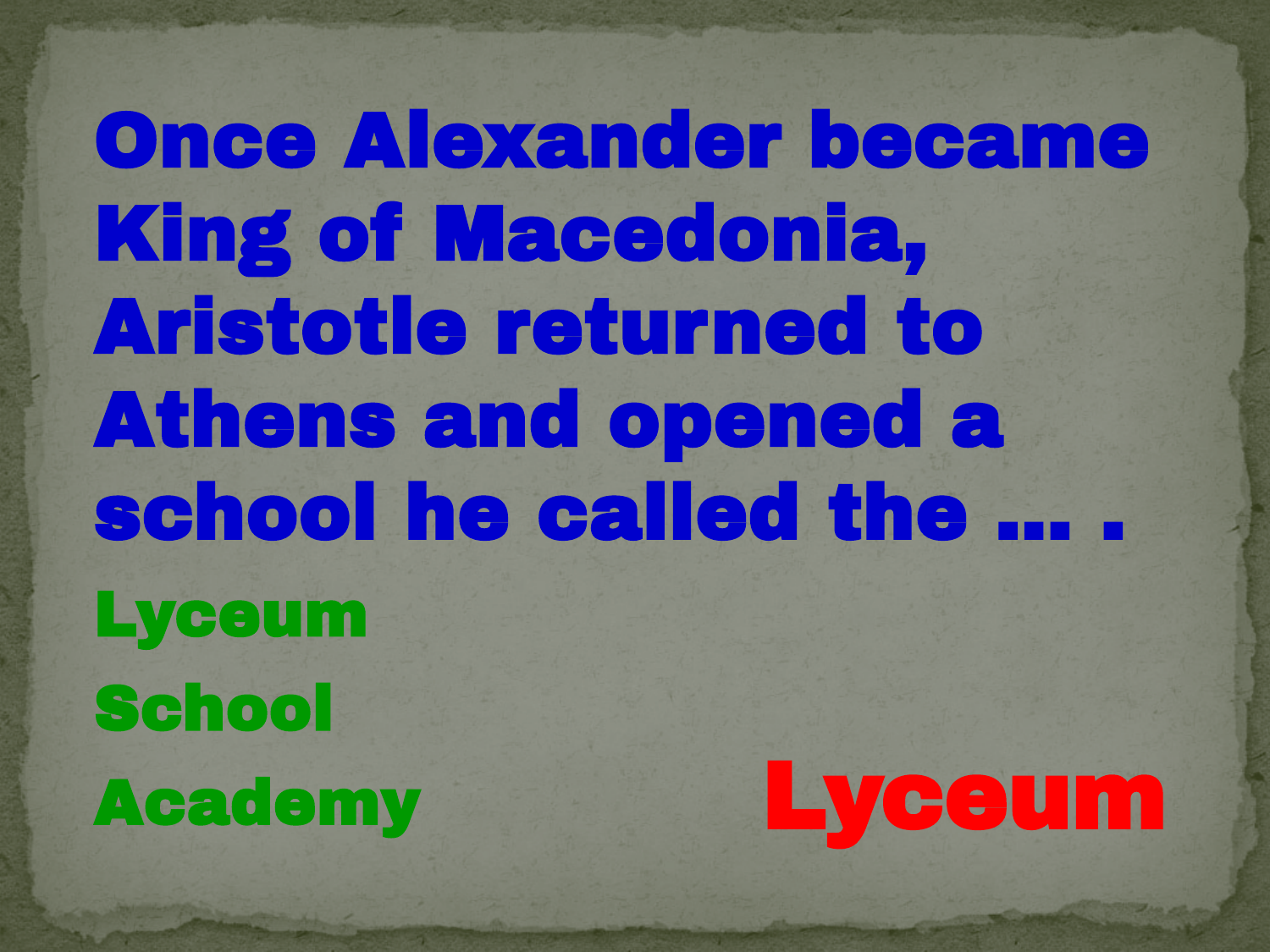

Once Alexander became King of Macedonia, Aristotle returned to Athens and opened a school he called the … .
Lyceum
School
Academy
Lyceum